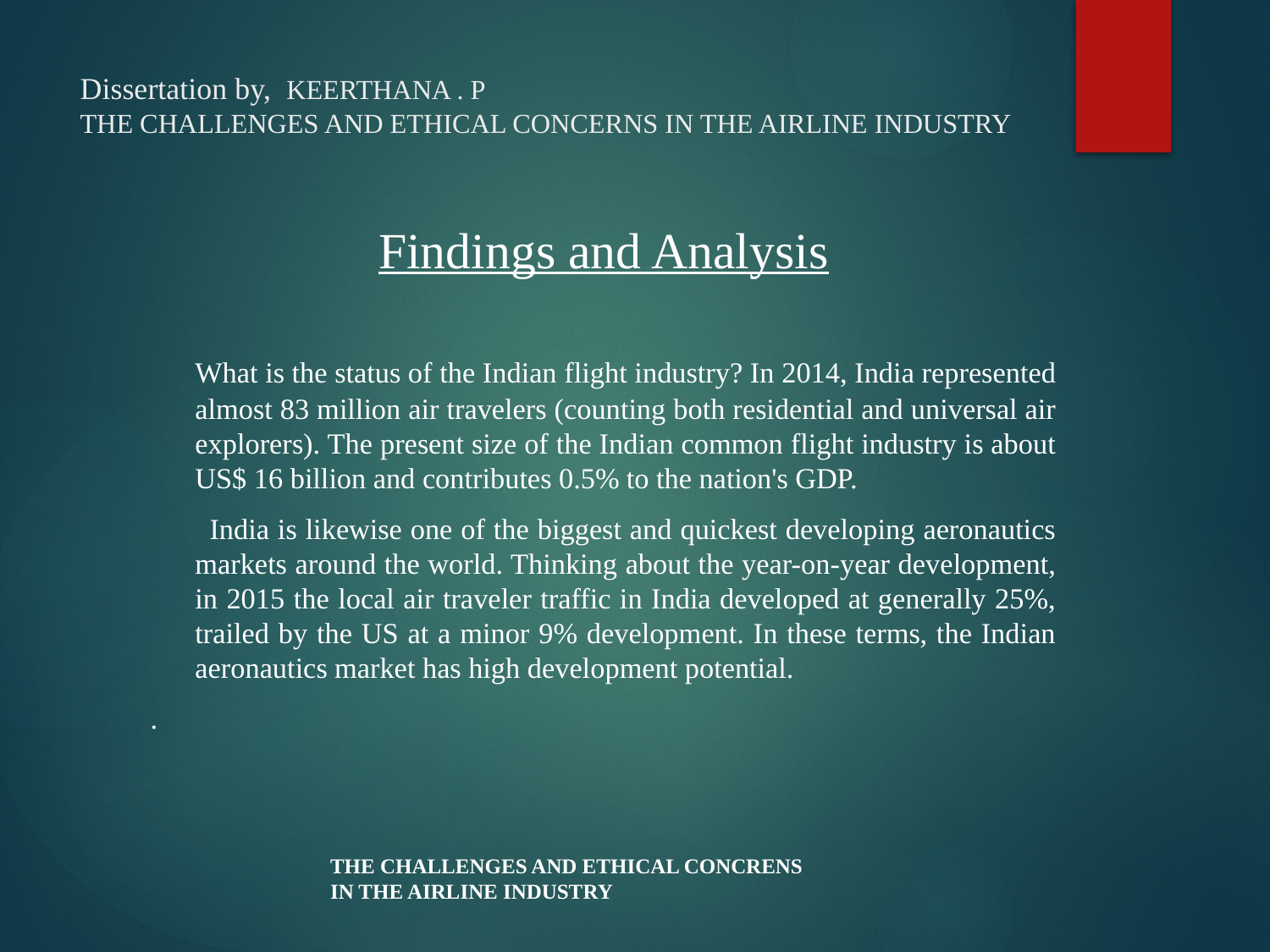

# Dissertation by,  KEERTHANA . P THE CHALLENGES AND ETHICAL CONCERNS IN THE AIRLINE INDUSTRY
Findings and Analysis

	What is the status of the Indian flight industry? In 2014, India represented almost 83 million air travelers (counting both residential and universal air explorers). The present size of the Indian common flight industry is about US$ 16 billion and contributes 0.5% to the nation's GDP.
       India is likewise one of the biggest and quickest developing aeronautics markets around the world. Thinking about the year-on-year development, in 2015 the local air traveler traffic in India developed at generally 25%, trailed by the US at a minor 9% development. In these terms, the Indian aeronautics market has high development potential.
.
THE CHALLENGES AND ETHICAL CONCRENS IN THE AIRLINE INDUSTRY